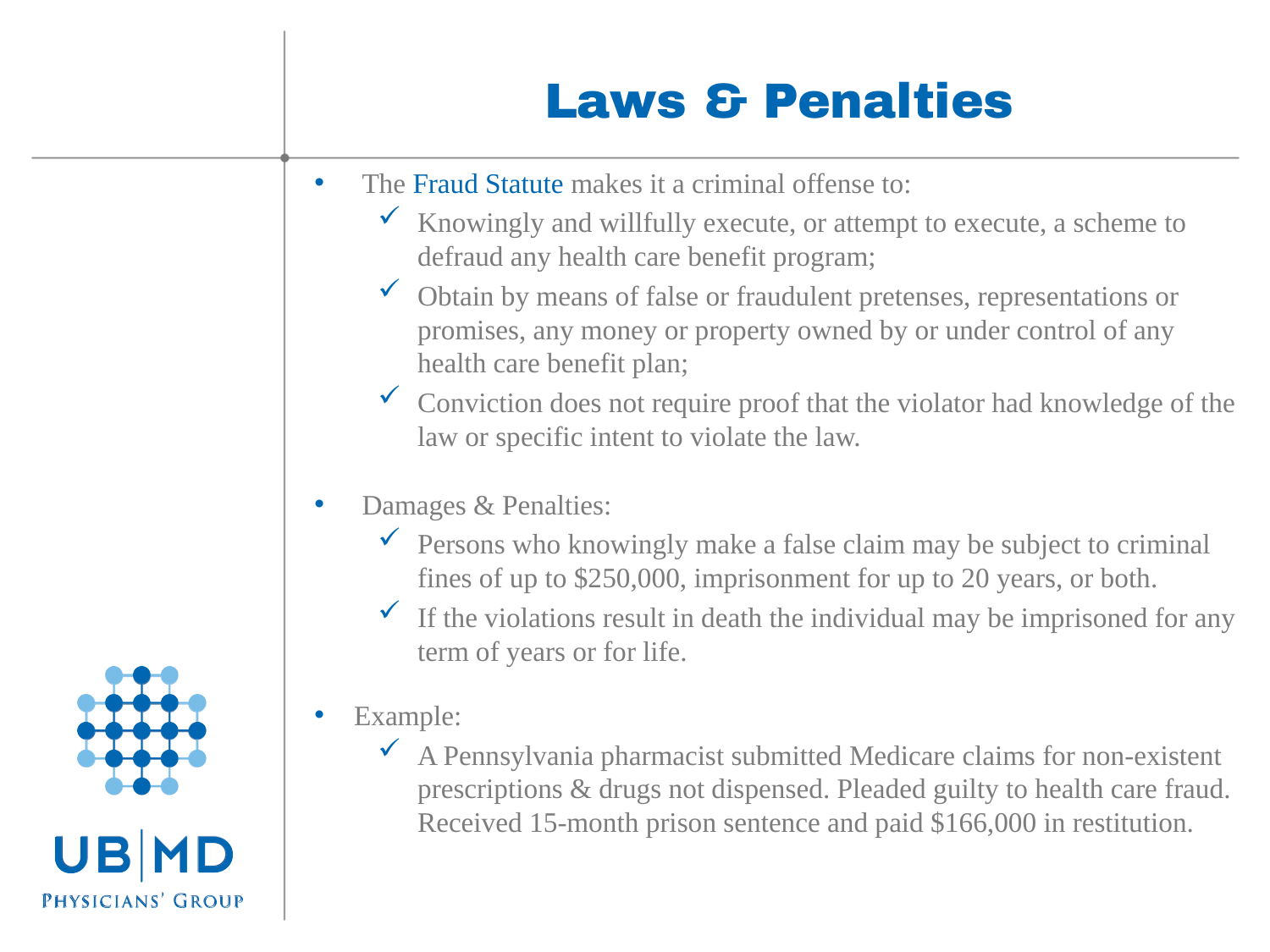

# Laws & Penalties
The Fraud Statute makes it a criminal offense to:
Knowingly and willfully execute, or attempt to execute, a scheme to defraud any health care benefit program;
Obtain by means of false or fraudulent pretenses, representations or promises, any money or property owned by or under control of any health care benefit plan;
Conviction does not require proof that the violator had knowledge of the law or specific intent to violate the law.

Damages & Penalties:
Persons who knowingly make a false claim may be subject to criminal fines of up to $250,000, imprisonment for up to 20 years, or both.
If the violations result in death the individual may be imprisoned for any term of years or for life.

Example:
A Pennsylvania pharmacist submitted Medicare claims for non-existent prescriptions & drugs not dispensed. Pleaded guilty to health care fraud. Received 15-month prison sentence and paid $166,000 in restitution.